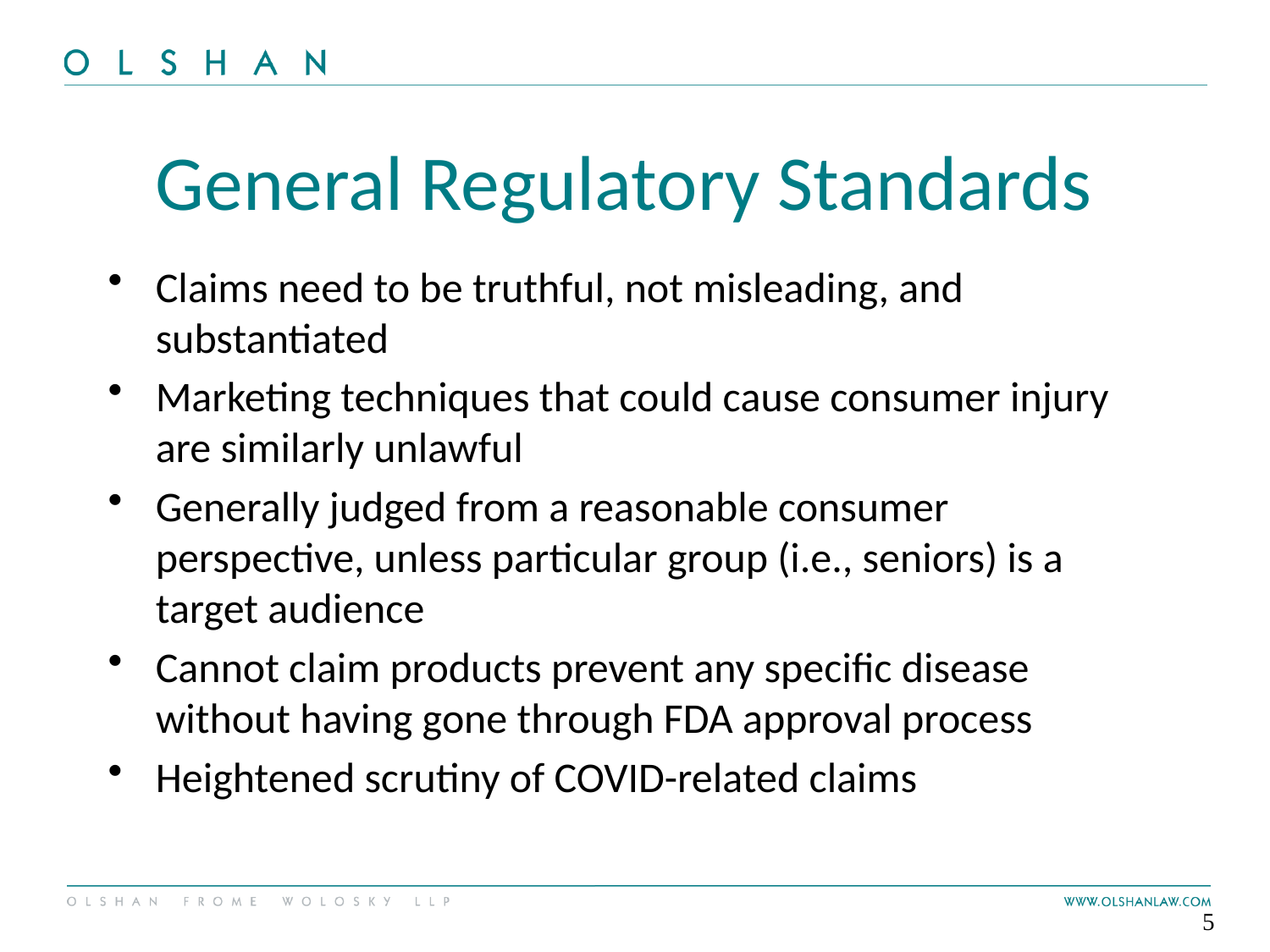

# General Regulatory Standards
Claims need to be truthful, not misleading, and substantiated
Marketing techniques that could cause consumer injury are similarly unlawful
Generally judged from a reasonable consumer perspective, unless particular group (i.e., seniors) is a target audience
Cannot claim products prevent any specific disease without having gone through FDA approval process
Heightened scrutiny of COVID-related claims
5